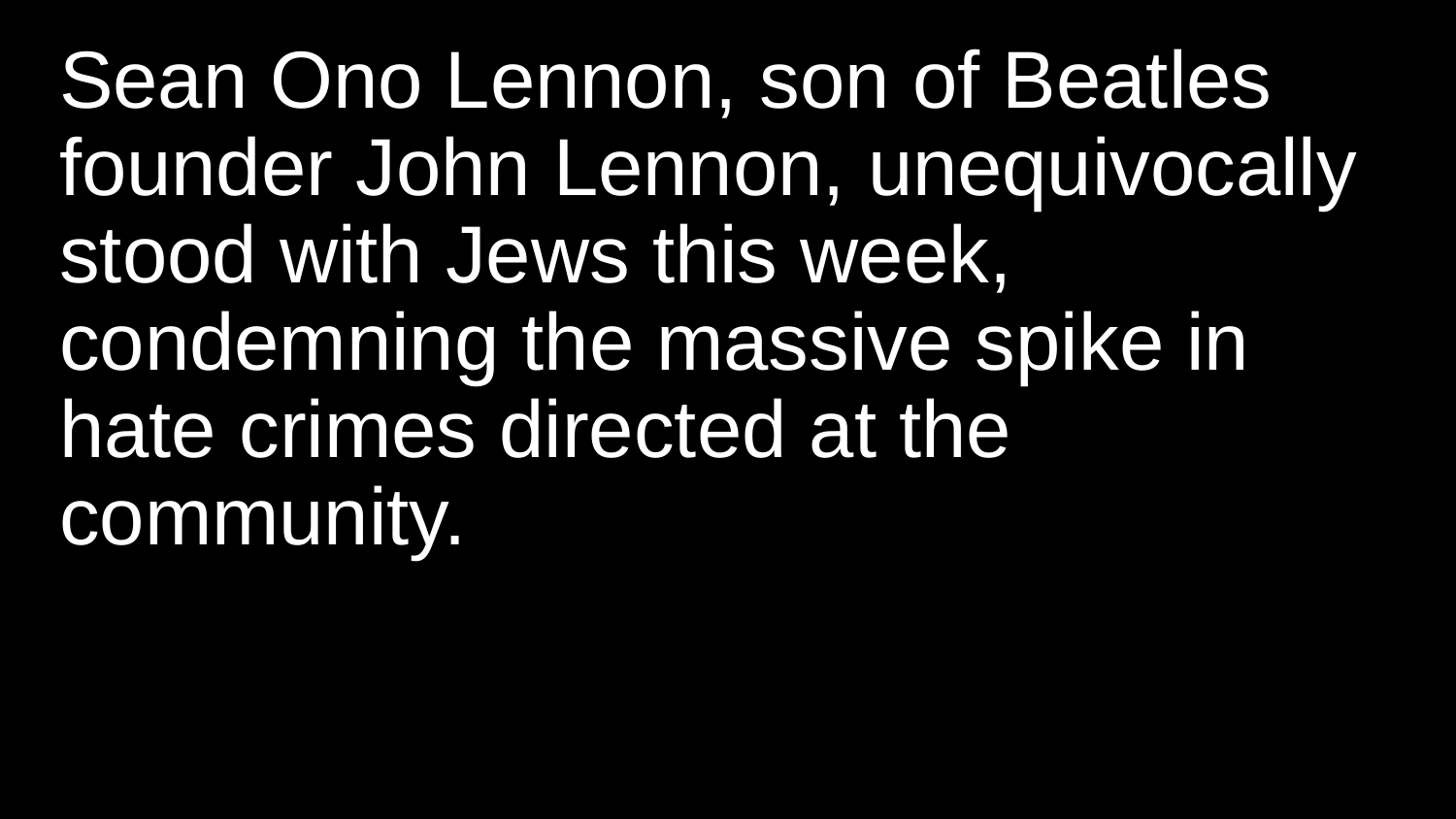

Sean Ono Lennon, son of Beatles founder John Lennon, unequivocally stood with Jews this week, condemning the massive spike in hate crimes directed at the community.